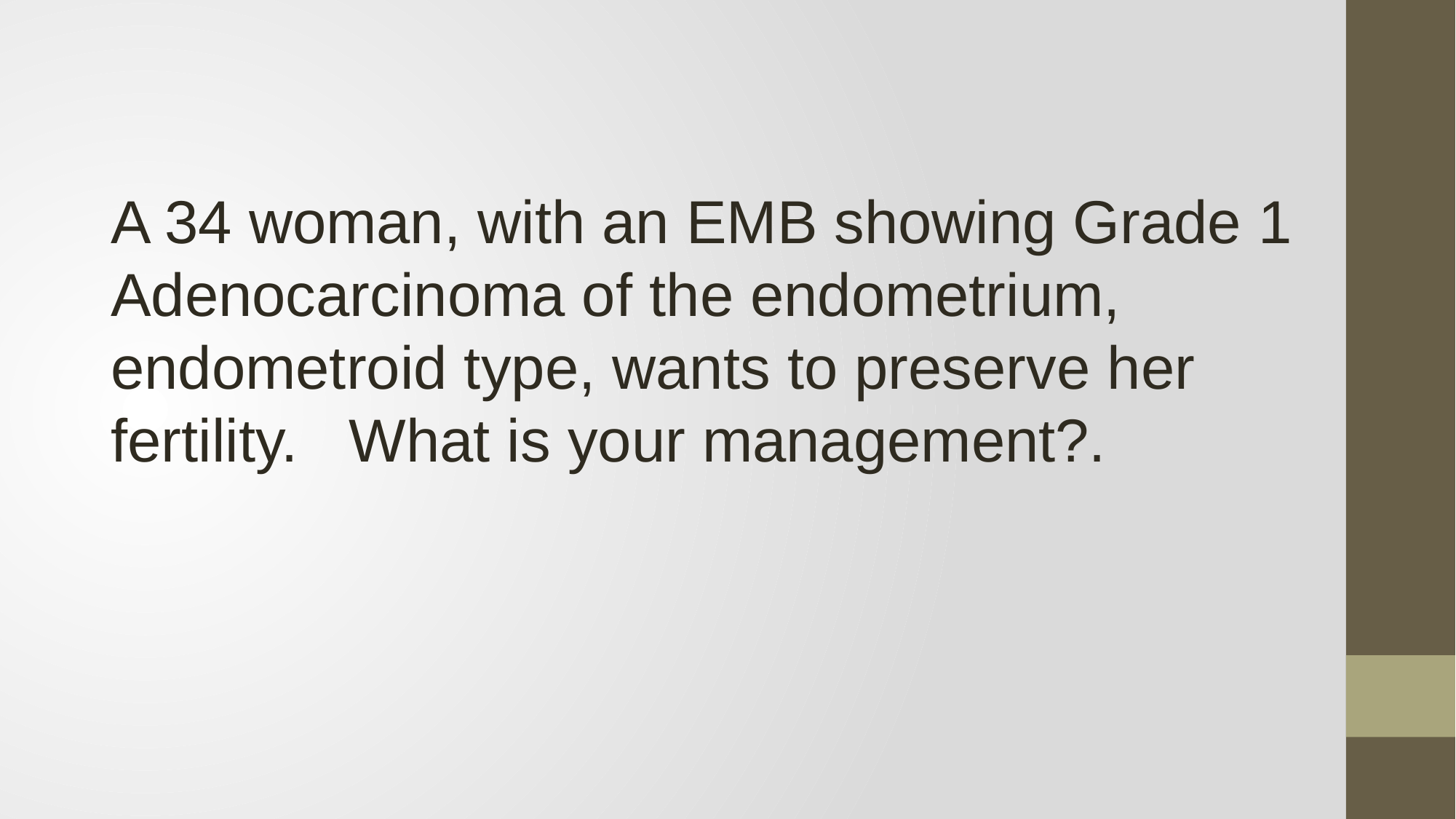

A 34 woman, with an EMB showing Grade 1 Adenocarcinoma of the endometrium, endometroid type, wants to preserve her fertility.   What is your management?.